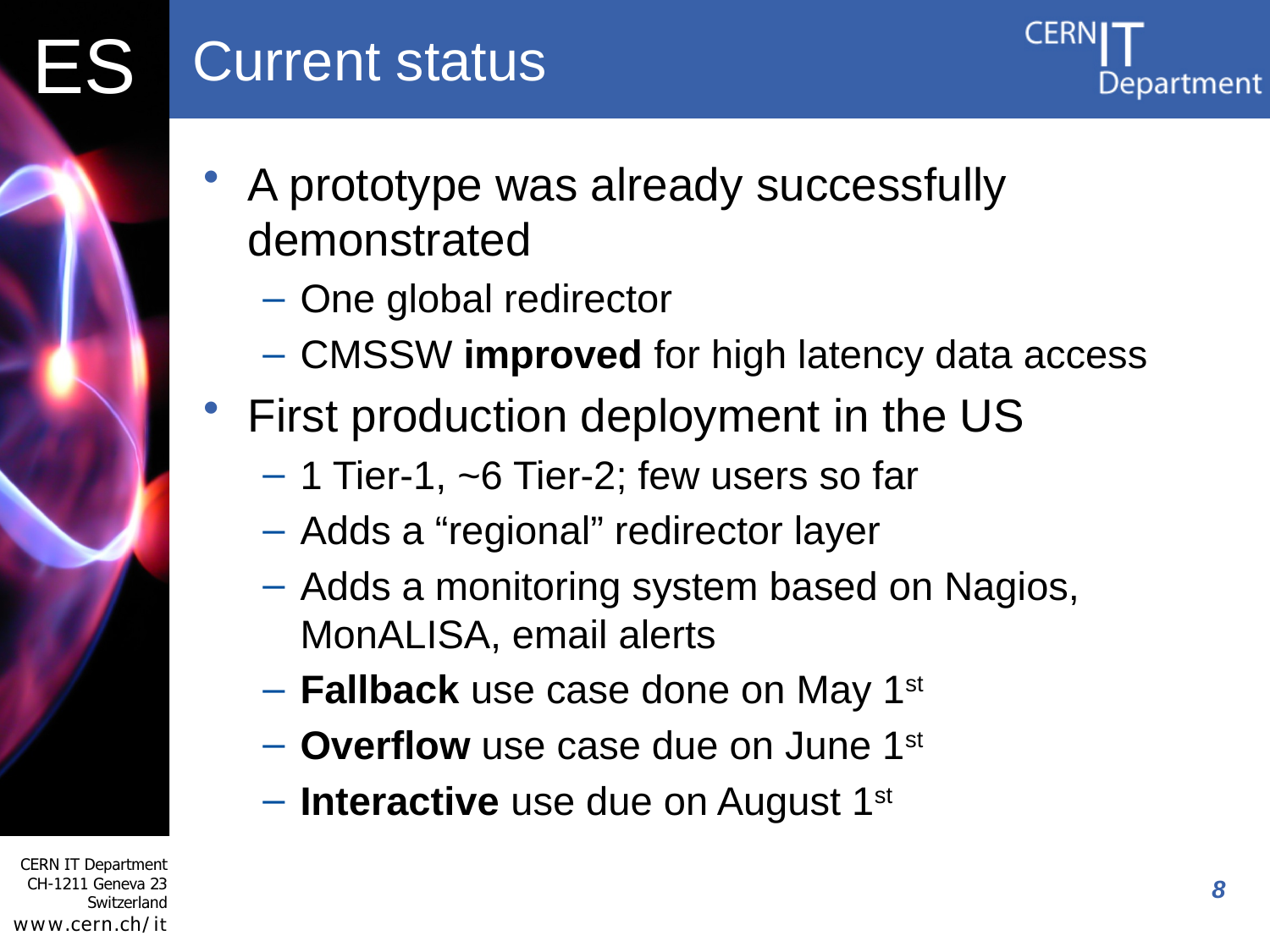

# Current status
A prototype was already successfully demonstrated
One global redirector
CMSSW improved for high latency data access
First production deployment in the US
1 Tier-1, ~6 Tier-2; few users so far
Adds a “regional” redirector layer
Adds a monitoring system based on Nagios, MonALISA, email alerts
Fallback use case done on May 1st
Overflow use case due on June 1st
Interactive use due on August 1st